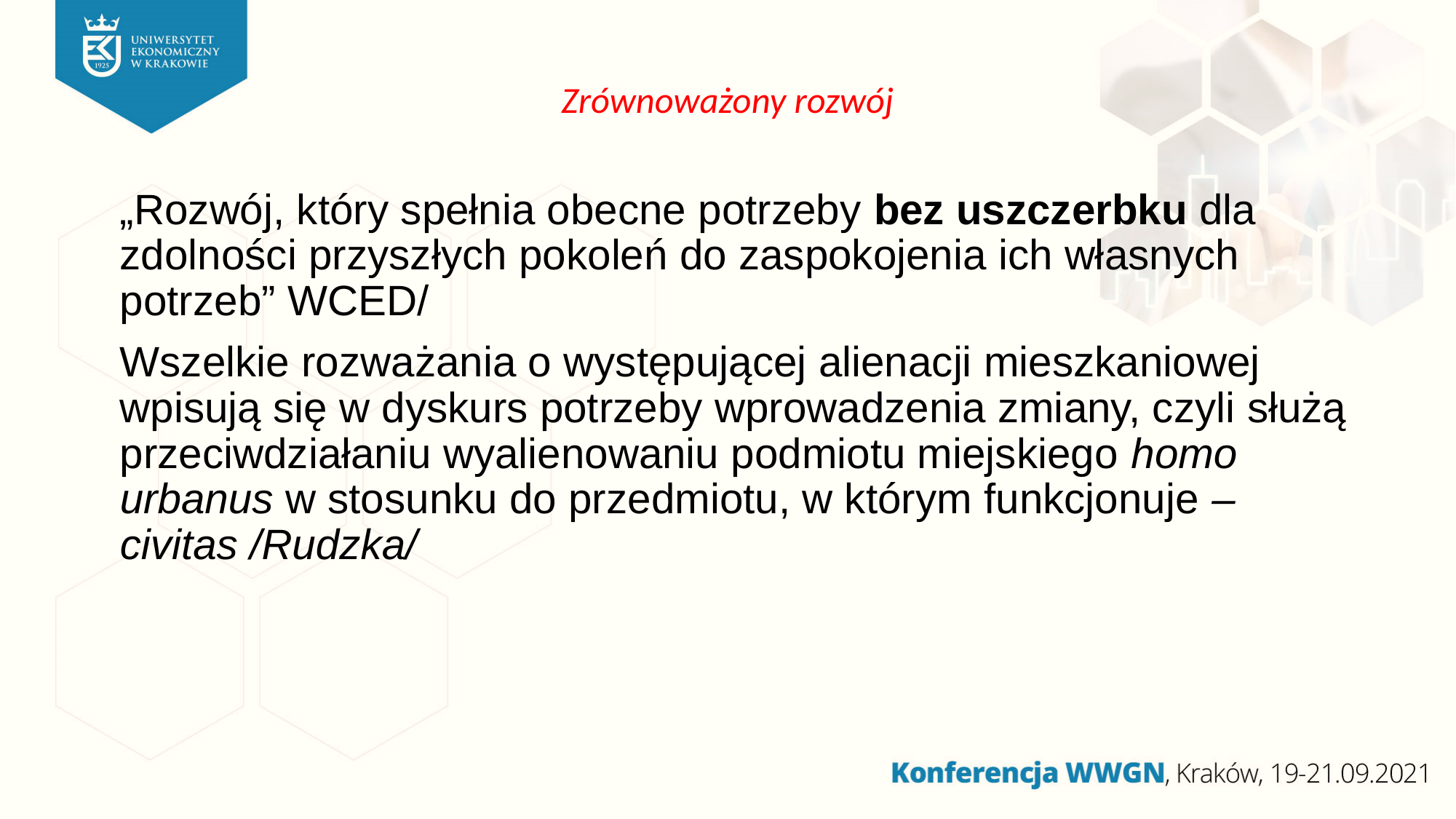

# Zrównoważony rozwój
„Rozwój, który spełnia obecne potrzeby bez uszczerbku dla zdolności przyszłych pokoleń do zaspokojenia ich własnych potrzeb” WCED/
Wszelkie rozważania o występującej alienacji mieszkaniowej wpisują się w dyskurs potrzeby wprowadzenia zmiany, czyli służą przeciwdziałaniu wyalienowaniu podmiotu miejskiego homo urbanus w stosunku do przedmiotu, w którym funkcjonuje – civitas /Rudzka/